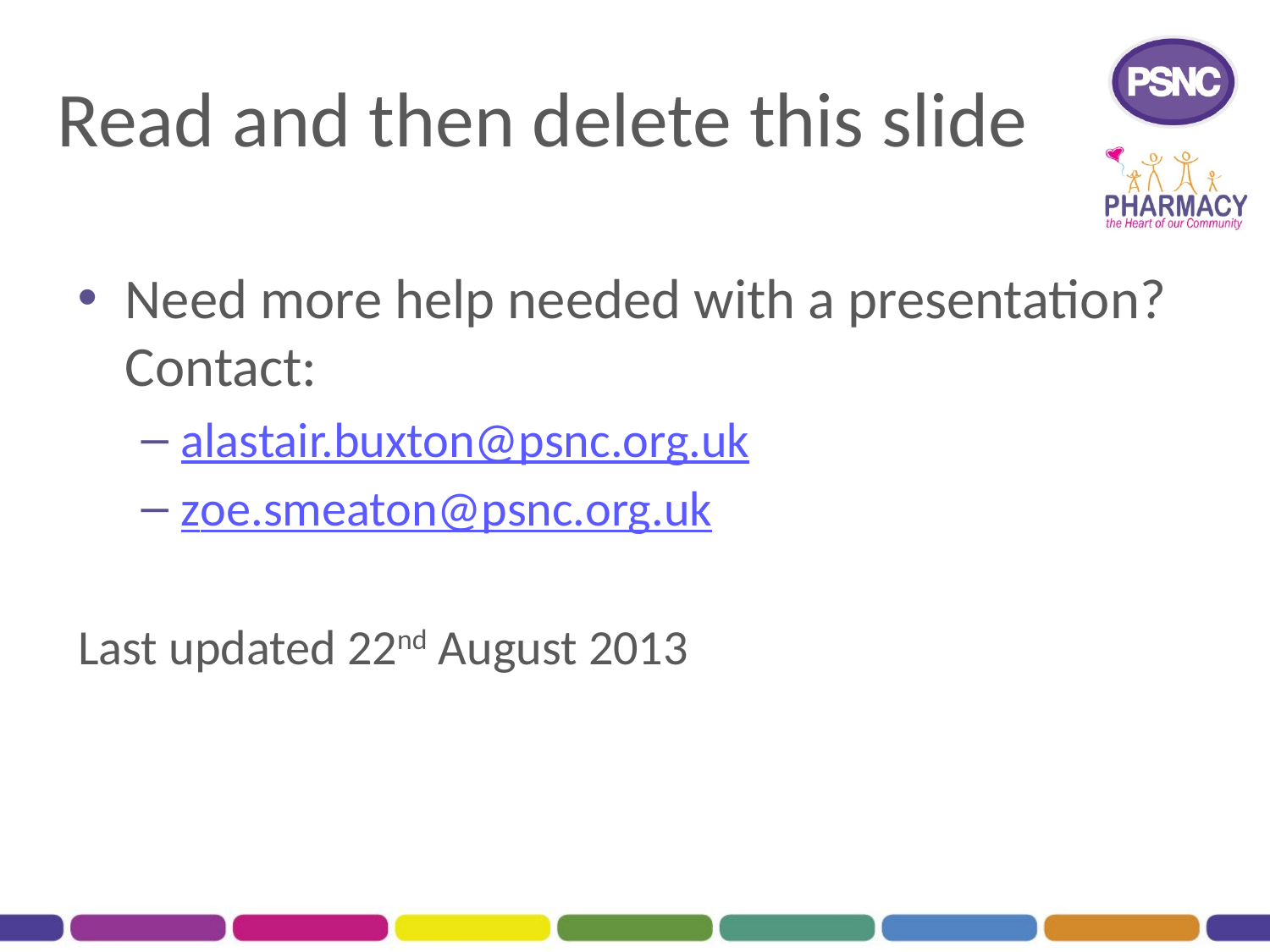

Read and then delete this slide
Need more help needed with a presentation? Contact:
alastair.buxton@psnc.org.uk
zoe.smeaton@psnc.org.uk

Last updated 22nd August 2013